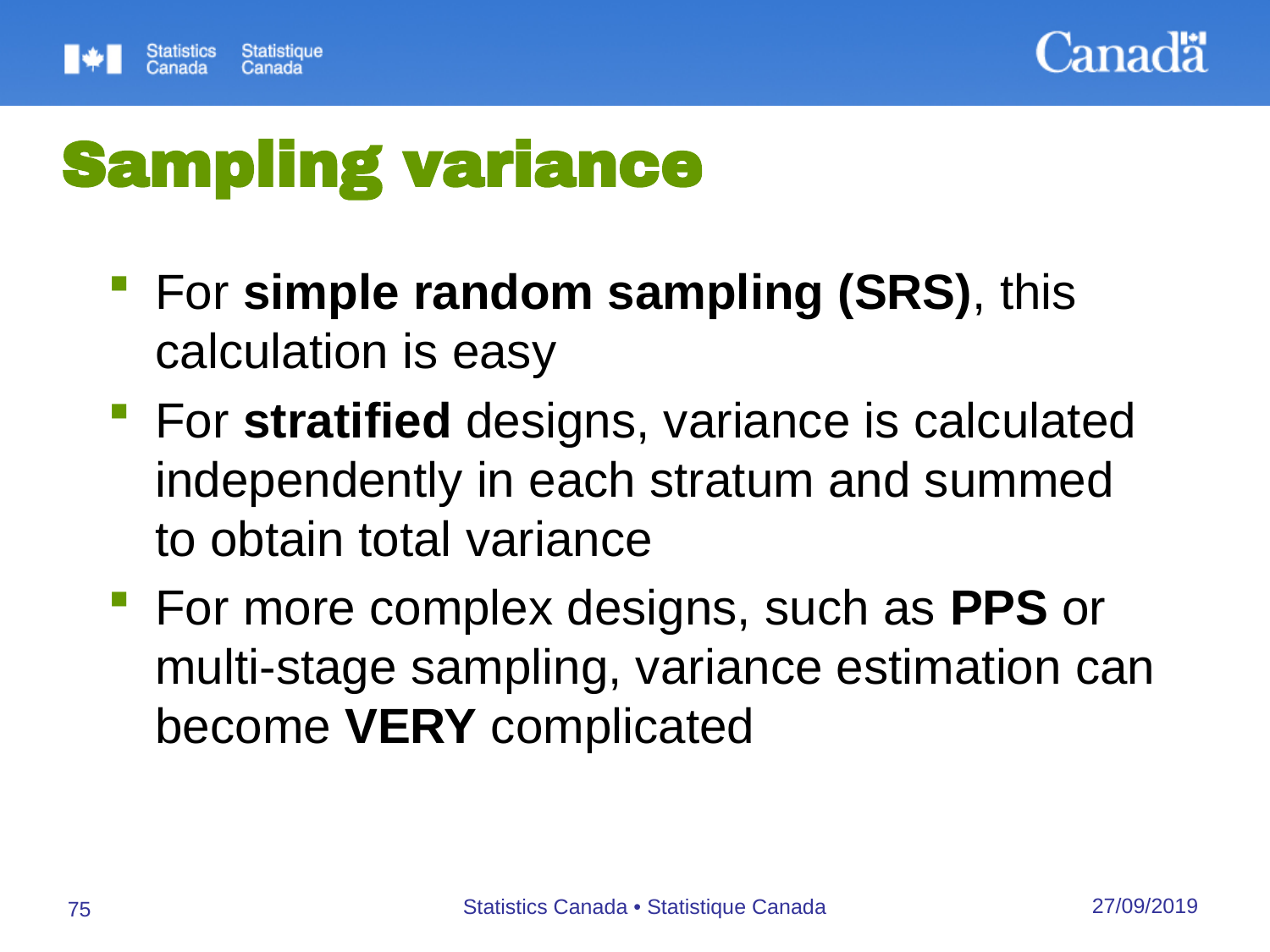

# Sampling variance
For simple random sampling (SRS), this calculation is easy
For stratified designs, variance is calculated independently in each stratum and summed to obtain total variance
For more complex designs, such as PPS or multi-stage sampling, variance estimation can become VERY complicated
27/09/2019
Statistics Canada • Statistique Canada
75